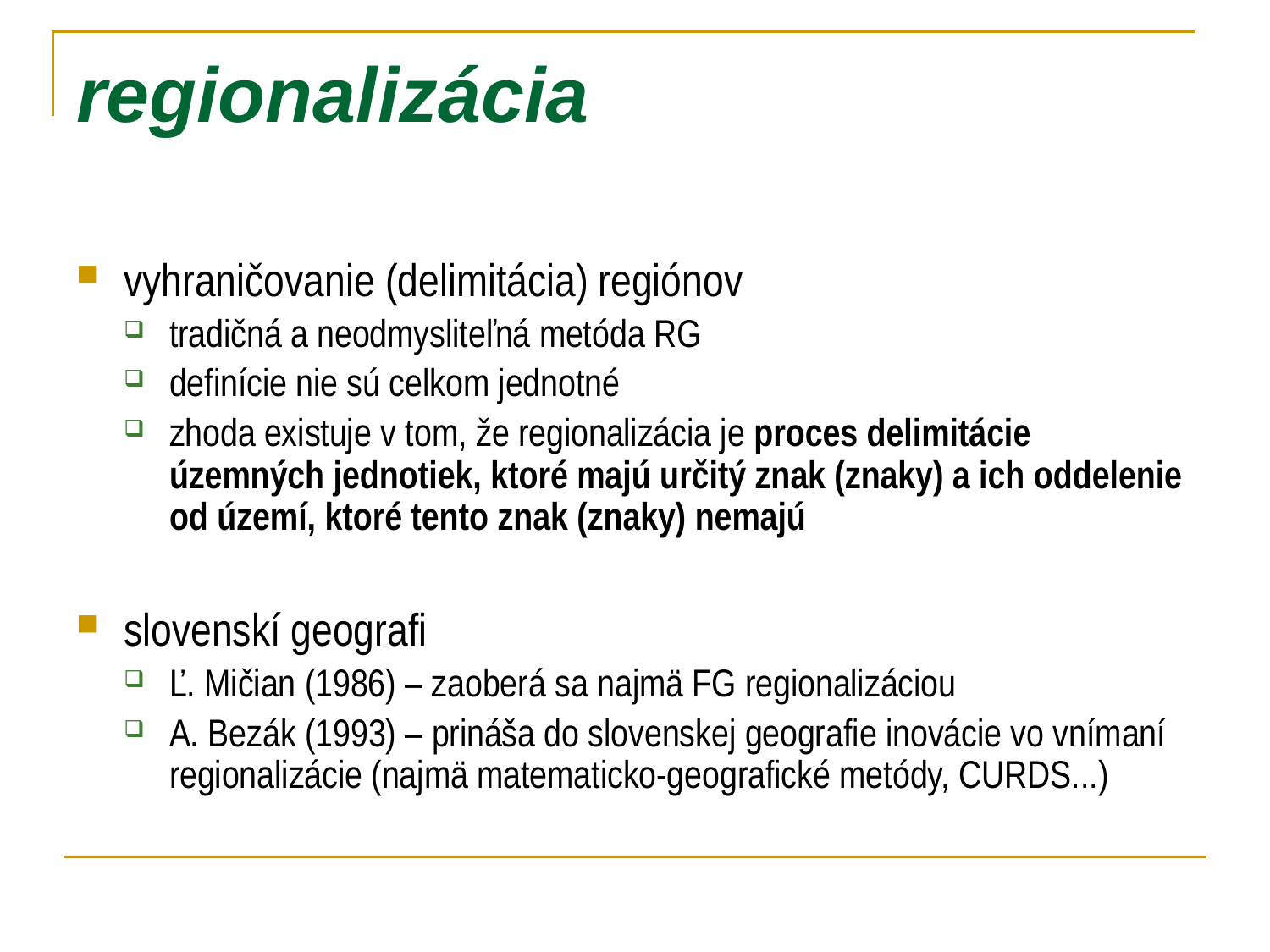

# regionalizácia

vyhraničovanie (delimitácia) regiónov
tradičná a neodmysliteľná metóda RG
definície nie sú celkom jednotné
zhoda existuje v tom, že regionalizácia je proces delimitácie územných jednotiek, ktoré majú určitý znak (znaky) a ich oddelenie od území, ktoré tento znak (znaky) nemajú

slovenskí geografi
Ľ. Mičian (1986) – zaoberá sa najmä FG regionalizáciou
A. Bezák (1993) – prináša do slovenskej geografie inovácie vo vnímaní regionalizácie (najmä matematicko-geografické metódy, CURDS...)